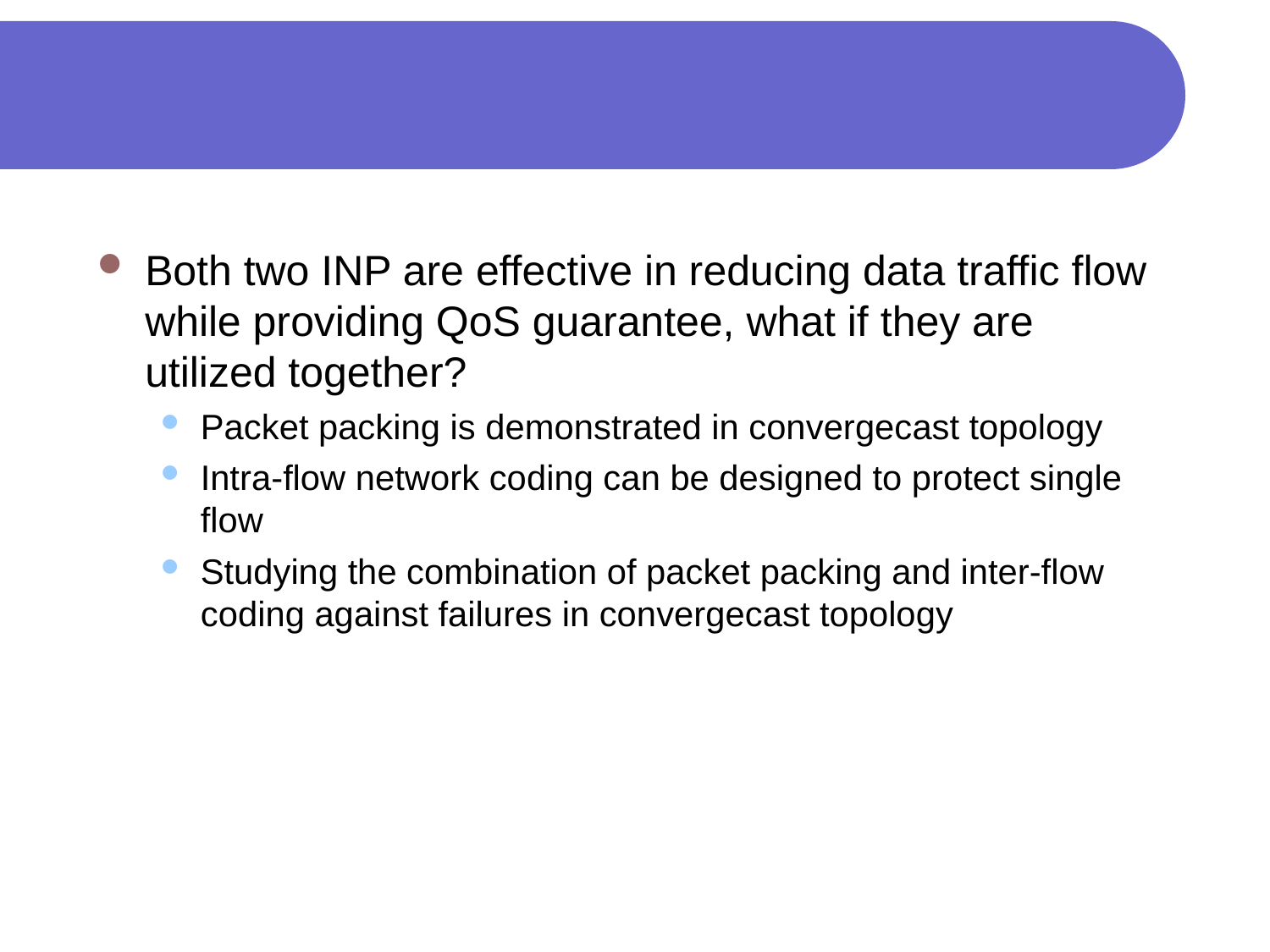

#
Both two INP are effective in reducing data traffic flow while providing QoS guarantee, what if they are utilized together?
Packet packing is demonstrated in convergecast topology
Intra-flow network coding can be designed to protect single flow
Studying the combination of packet packing and inter-flow coding against failures in convergecast topology